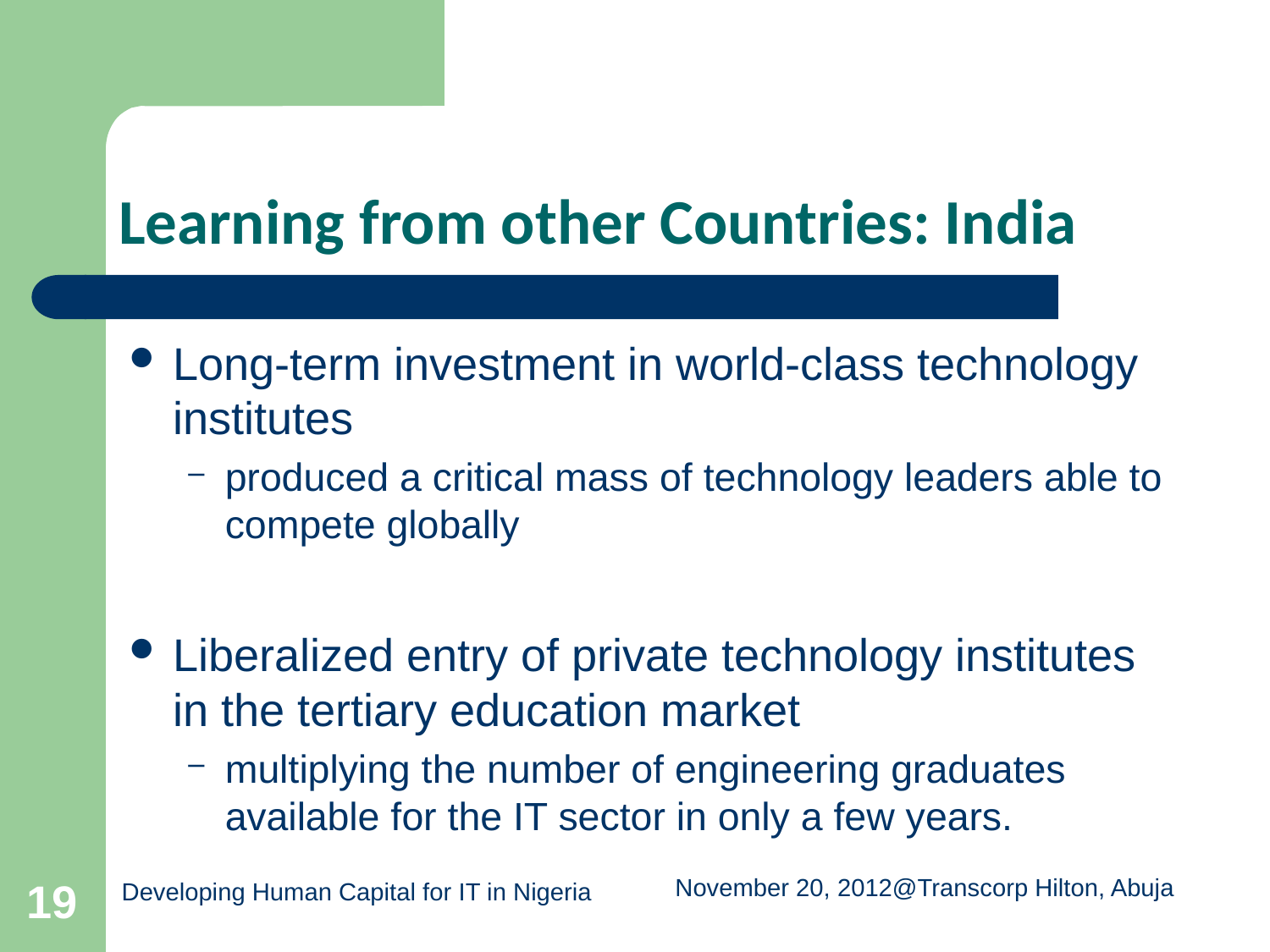

# Learning from other Countries: India
Long-term investment in world-class technology institutes
produced a critical mass of technology leaders able to compete globally

Liberalized entry of private technology institutes in the tertiary education market
multiplying the number of engineering graduates available for the IT sector in only a few years.
19
Developing Human Capital for IT in Nigeria
November 20, 2012@Transcorp Hilton, Abuja